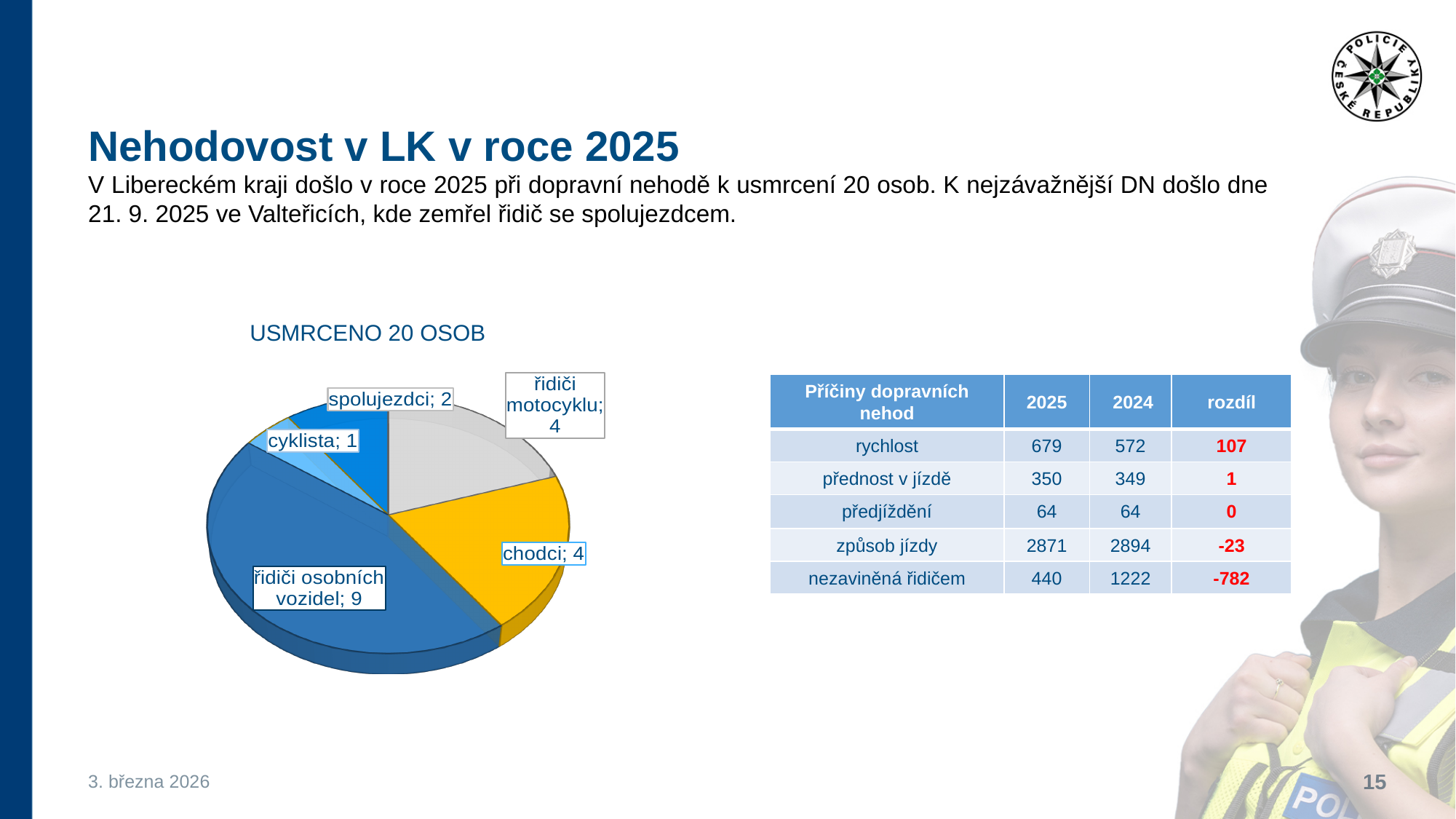

Nehodovost v LK v roce 2025
V Libereckém kraji došlo v roce 2025 při dopravní nehodě k usmrcení 20 osob. K nejzávažnější DN došlo dne 21. 9. 2025 ve Valteřicích, kde zemřel řidič se spolujezdcem.
USMRCENO 20 OSOB

[unsupported chart]

| Příčiny dopravních nehod | 2025 | 2024 | rozdíl |
| --- | --- | --- | --- |
| rychlost | 679 | 572 | 107 |
| přednost v jízdě | 350 | 349 | 1 |
| předjíždění | 64 | 64 | 0 |
| způsob jízdy | 2871 | 2894 | -23 |
| nezaviněná řidičem | 440 | 1222 | -782 |
3. března 2026
15